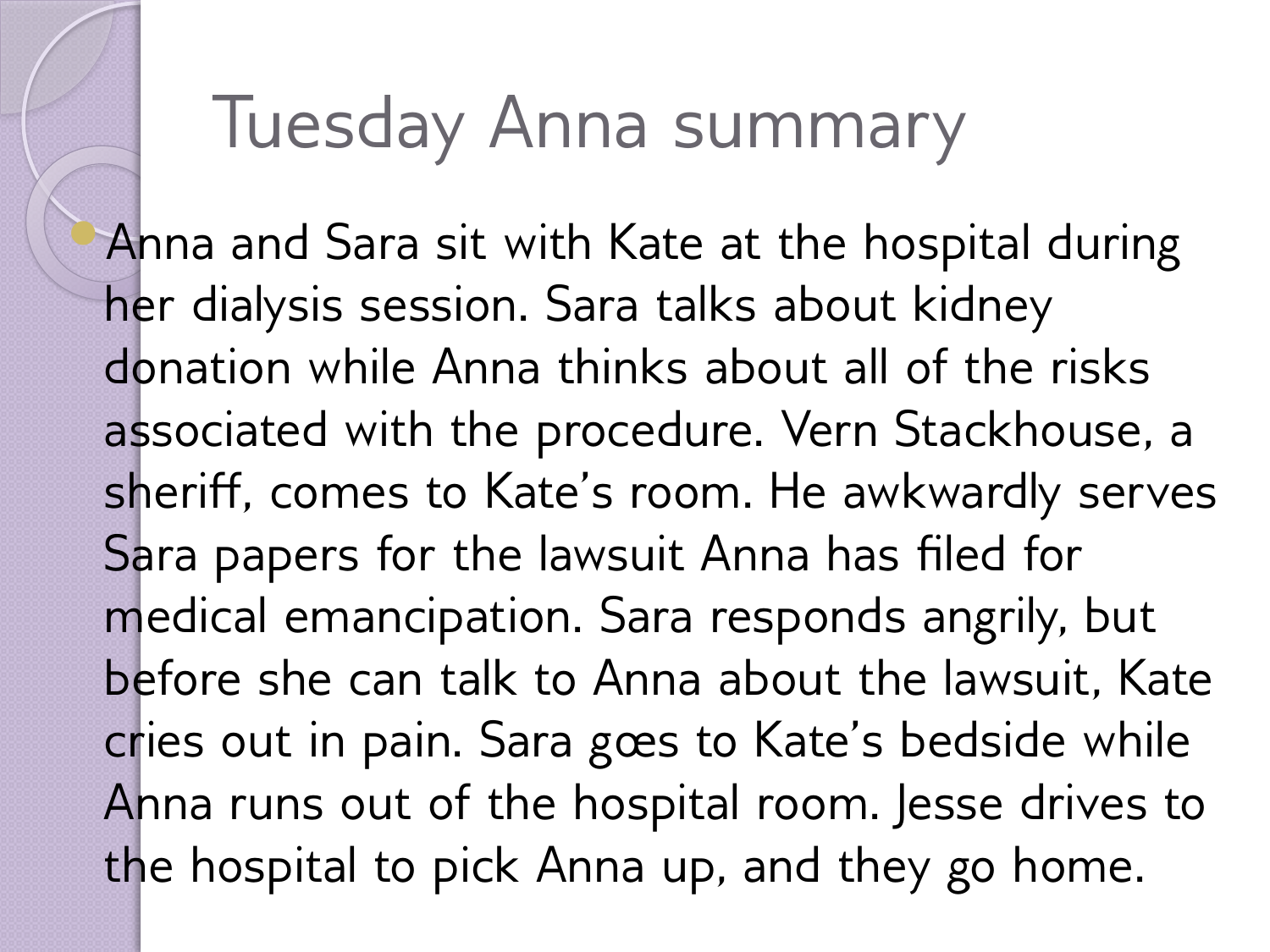

# Tuesday Anna summary
Anna and Sara sit with Kate at the hospital during her dialysis session. Sara talks about kidney donation while Anna thinks about all of the risks associated with the procedure. Vern Stackhouse, a sheriff, comes to Kate’s room. He awkwardly serves Sara papers for the lawsuit Anna has filed for medical emancipation. Sara responds angrily, but before she can talk to Anna about the lawsuit, Kate cries out in pain. Sara goes to Kate’s bedside while Anna runs out of the hospital room. Jesse drives to the hospital to pick Anna up, and they go home.